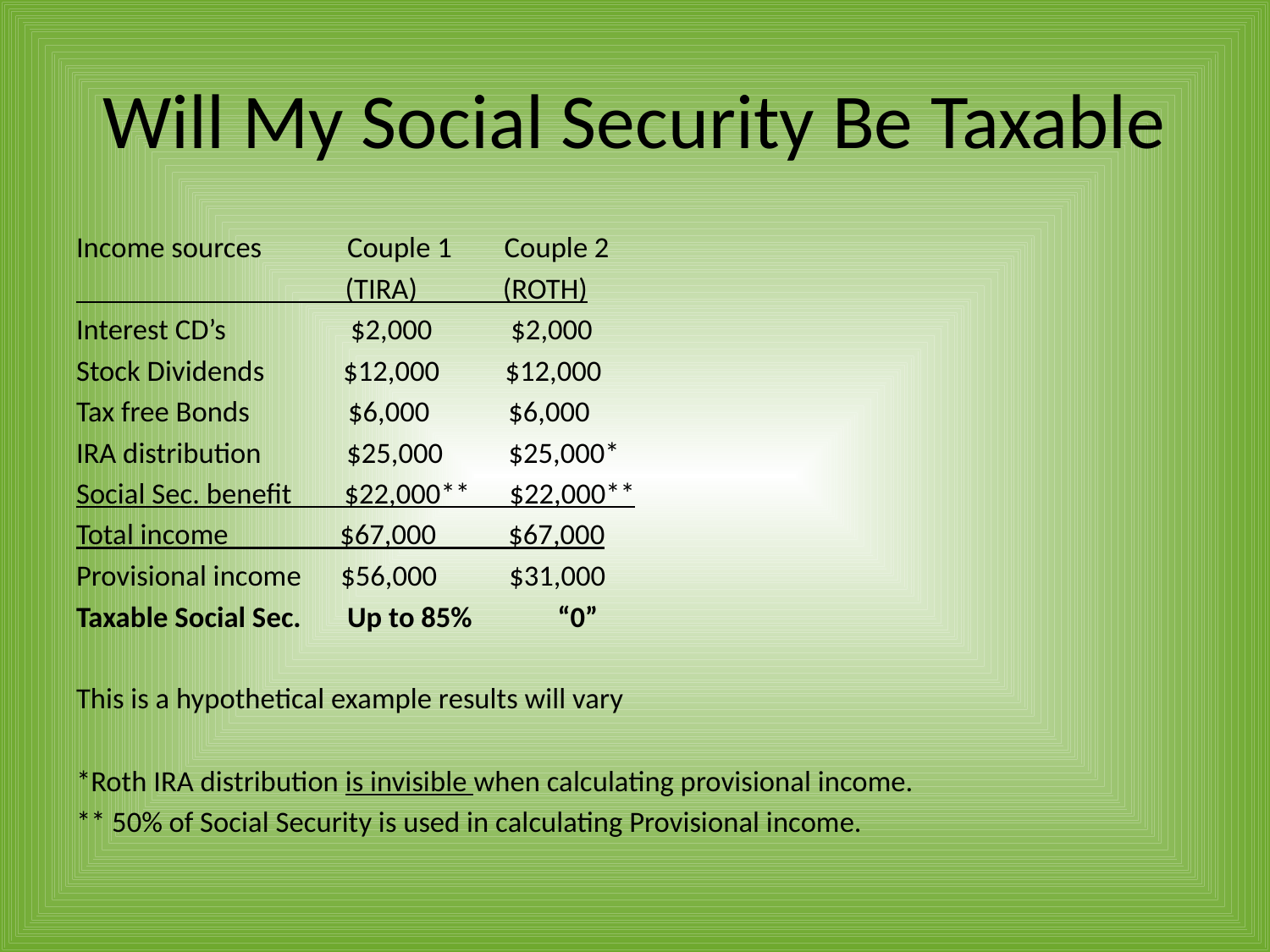

# Will My Social Security Be Taxable
Income sources             Couple 1        Couple 2
                                         (TIRA)             (ROTH)
Interest CD’s                   $2,000            $2,000
Stock Dividends            $12,000          $12,000
Tax free Bonds               $6,000            $6,000
IRA distribution             $25,000          $25,000*
Social Sec. benefit        $22,000**      $22,000**
Total income                 $67,000           $67,000
Provisional income      $56,000           $31,000
Taxable Social Sec.       Up to 85%             “0”

This is a hypothetical example results will vary

*Roth IRA distribution is invisible when calculating provisional income.
** 50% of Social Security is used in calculating Provisional income.